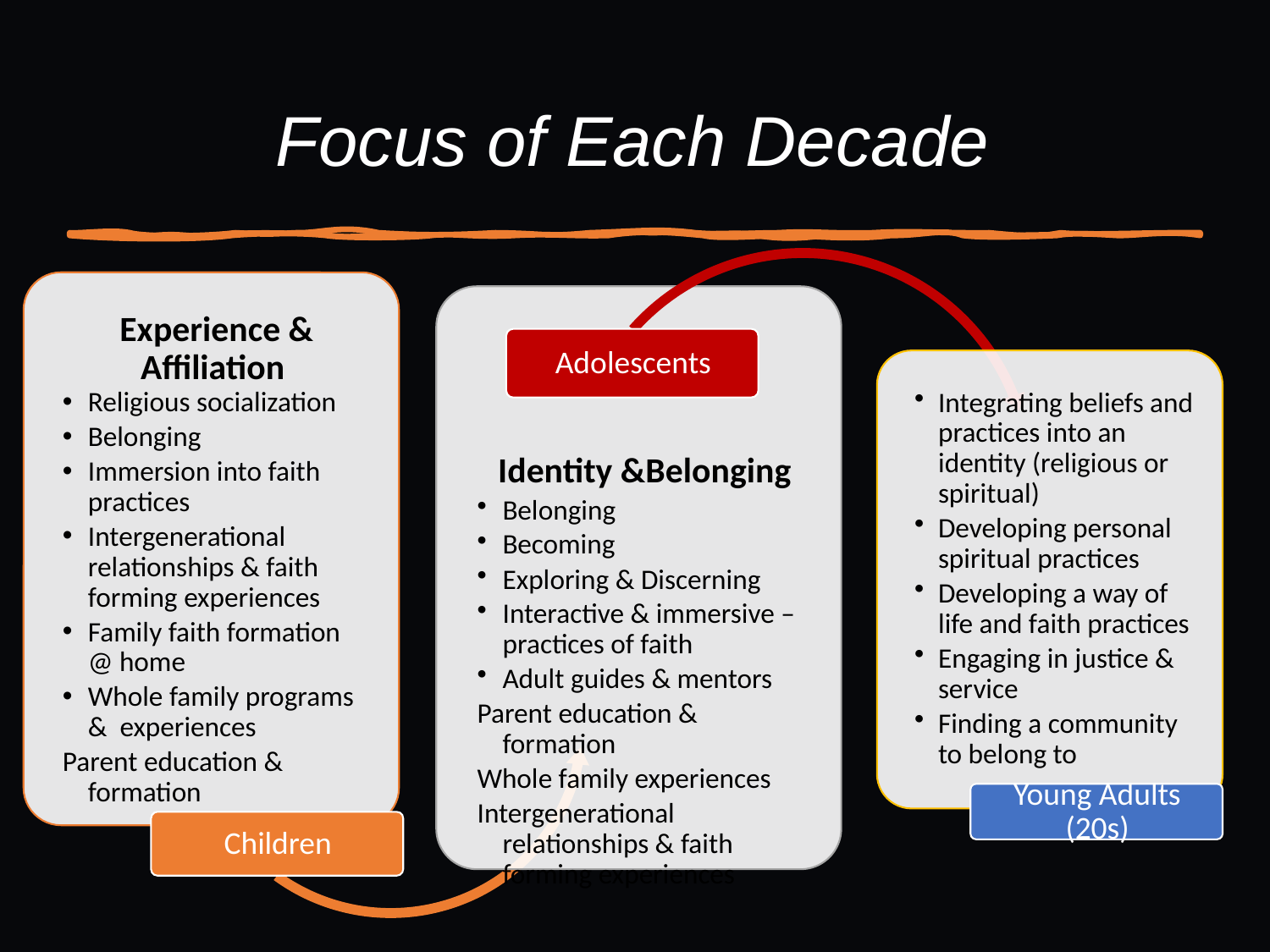

# Focus of Each Decade

Experience & Affiliation
Religious socialization
Belonging
Immersion into faith practices
Intergenerational relationships & faith forming experiences
Family faith formation @ home
Whole family programs &  experiences
Parent education &  formation
Children
Identity &Belonging
Belonging
Becoming
Exploring & Discerning
Interactive & immersive – practices of faith
Adult guides & mentors
Parent education & formation
Whole family experiences
Intergenerational relationships & faith forming experiences
Adolescents
Integrating beliefs and practices into an identity (religious or spiritual)
Developing personal spiritual practices
Developing a way of life and faith practices
Engaging in justice & service
Finding a community to belong to
Young Adults (20s)